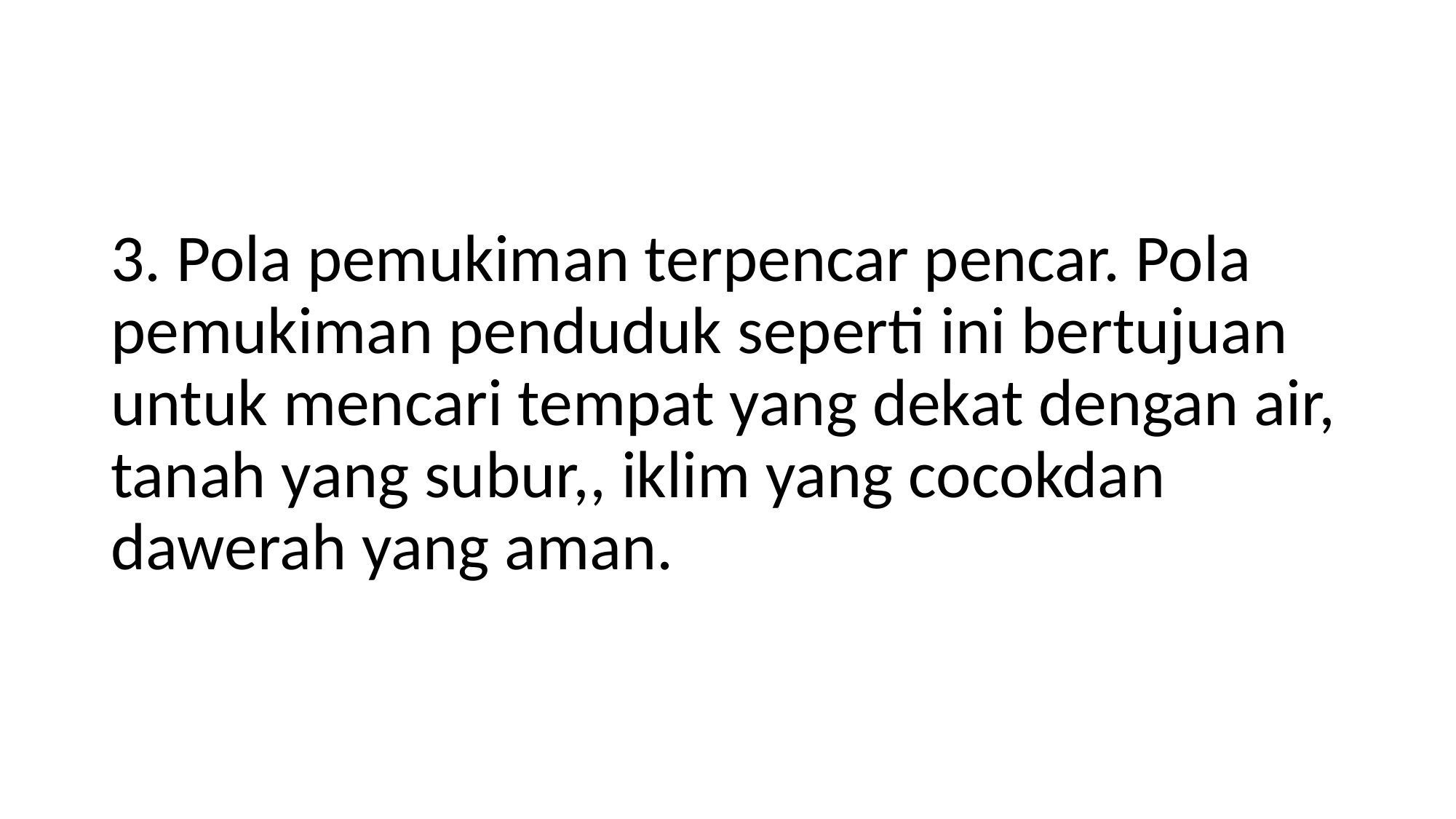

#
3. Pola pemukiman terpencar pencar. Pola pemukiman penduduk seperti ini bertujuan untuk mencari tempat yang dekat dengan air, tanah yang subur,, iklim yang cocokdan dawerah yang aman.